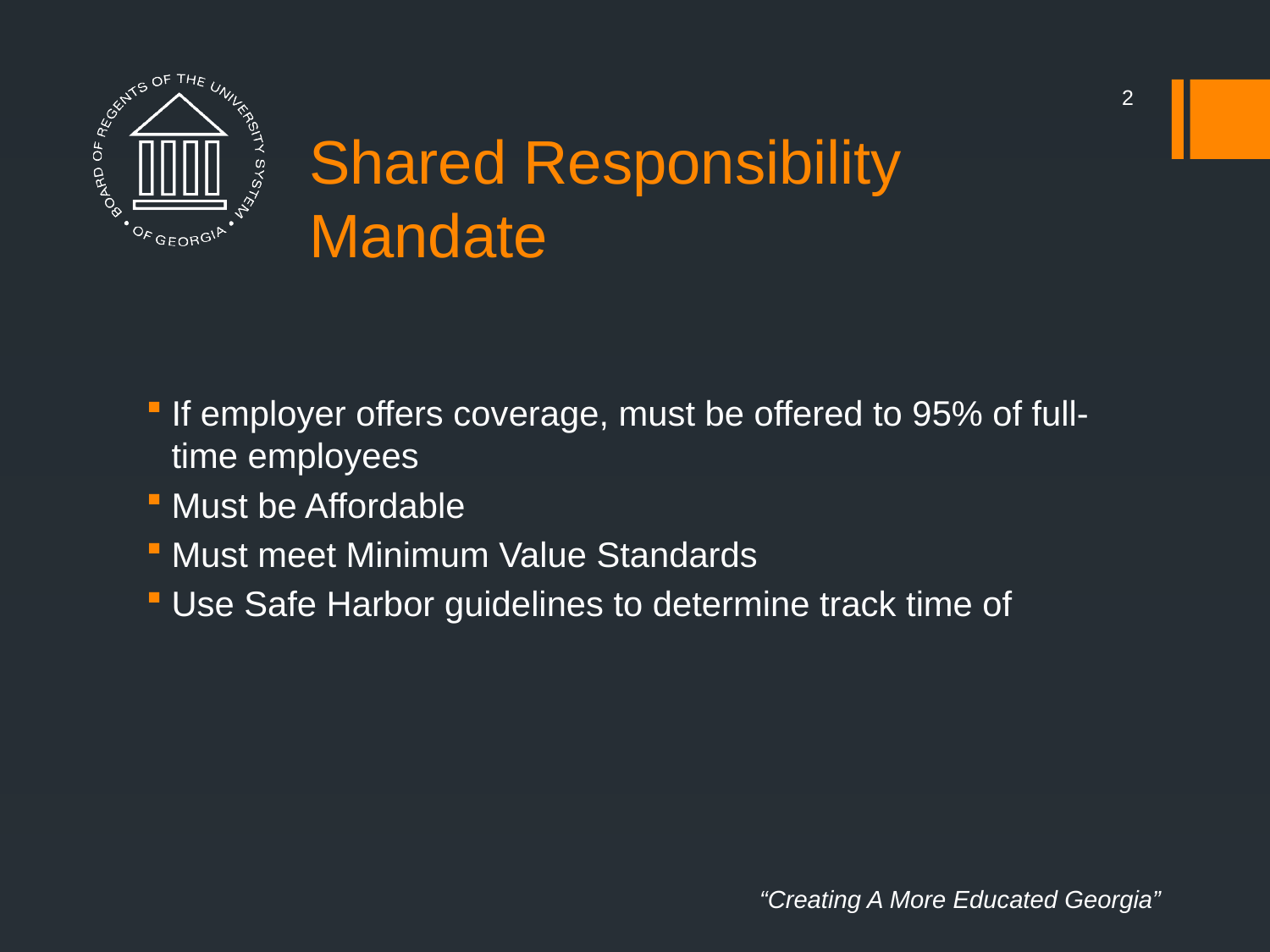

2
# Shared Responsibility Mandate
If employer offers coverage, must be offered to 95% of full-time employees
Must be Affordable
Must meet Minimum Value Standards
Use Safe Harbor guidelines to determine track time of